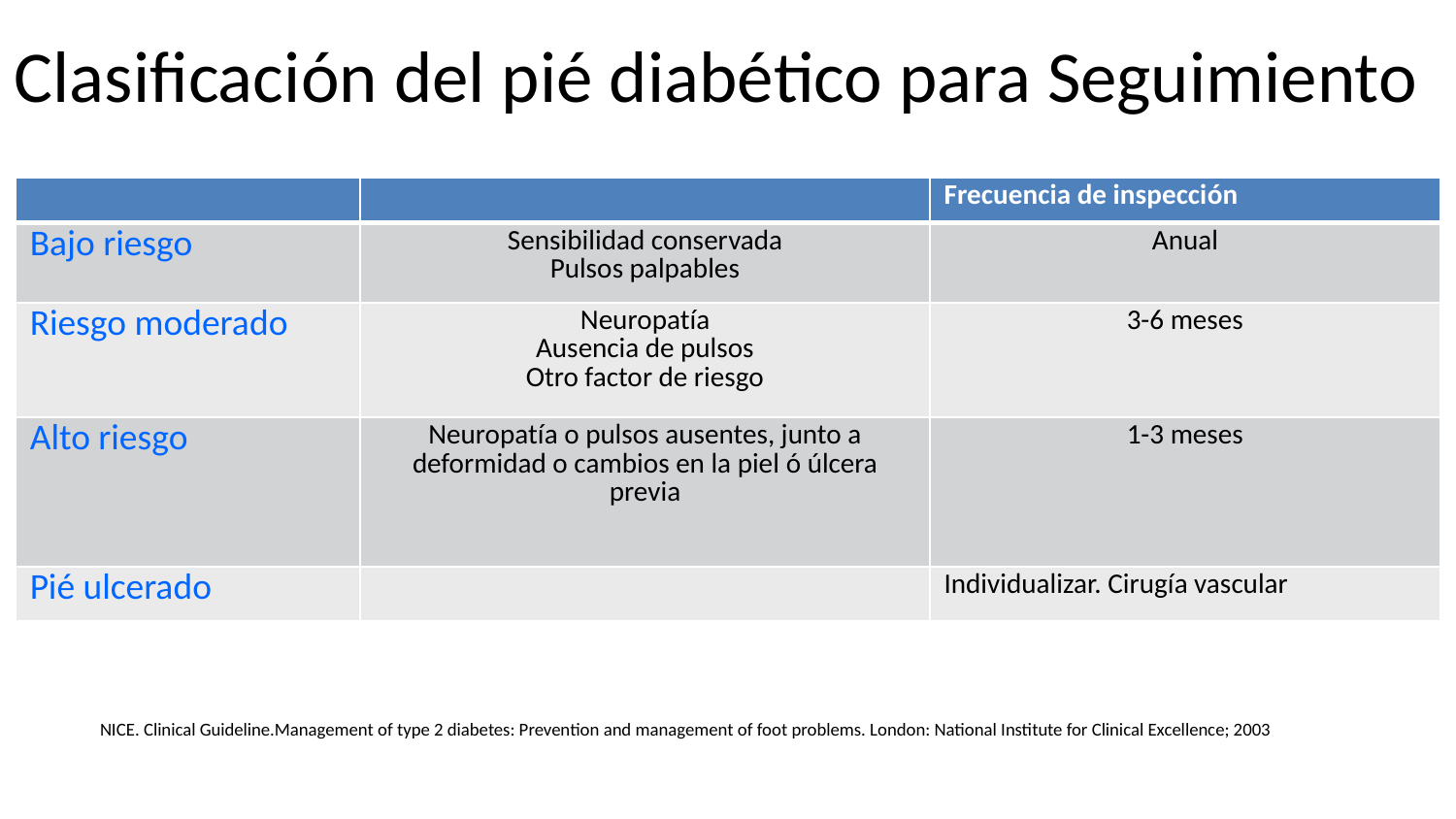

Clasificación del pié diabético para Seguimiento
|  |  | Frecuencia de inspección |
| --- | --- | --- |
| Bajo riesgo | Sensibilidad conservada Pulsos palpables | Anual |
| Riesgo moderado | Neuropatía Ausencia de pulsos Otro factor de riesgo | 3-6 meses |
| Alto riesgo | Neuropatía o pulsos ausentes, junto a deformidad o cambios en la piel ó úlcera previa | 1-3 meses |
| Pié ulcerado |  | Individualizar. Cirugía vascular |
NICE. Clinical Guideline.Management of type 2 diabetes: Prevention and management of foot problems. London: National Institute for Clinical Excellence; 2003